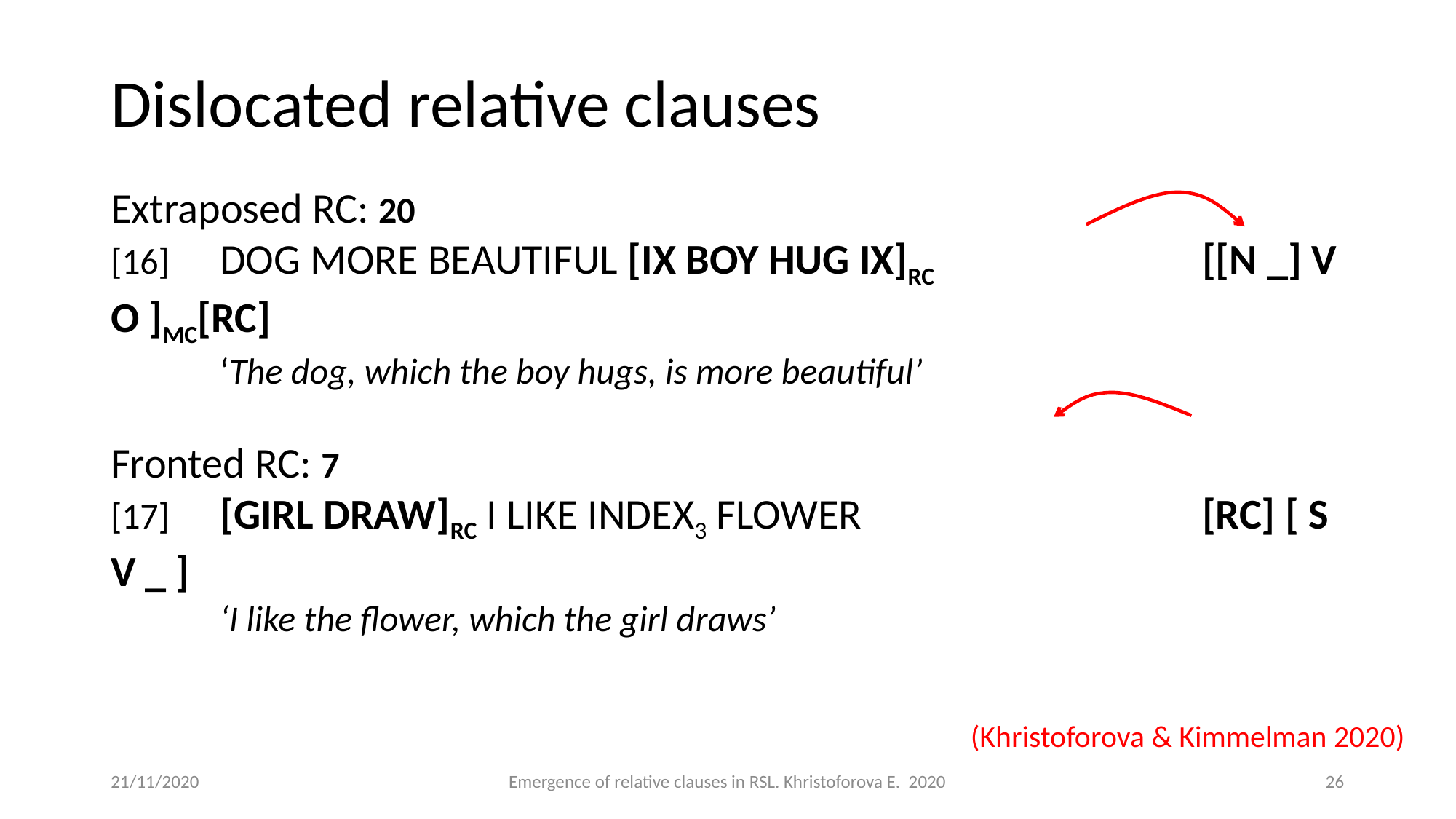

# Dislocated relative clauses
Extraposed RC: 20
[16]	dog more beautiful [ix boy hug ix]rc			[[N _] V O ]MC[RC]
	‘The dog, which the boy hugs, is more beautiful’

Fronted RC: 7
[17]	[girl draw]rc i like index3 flower				[RC] [ S V _ ]
	‘I like the flower, which the girl draws’

(Khristoforova & Kimmelman 2020)
21/11/2020
Emergence of relative clauses in RSL. Khristoforova E.  2020
26